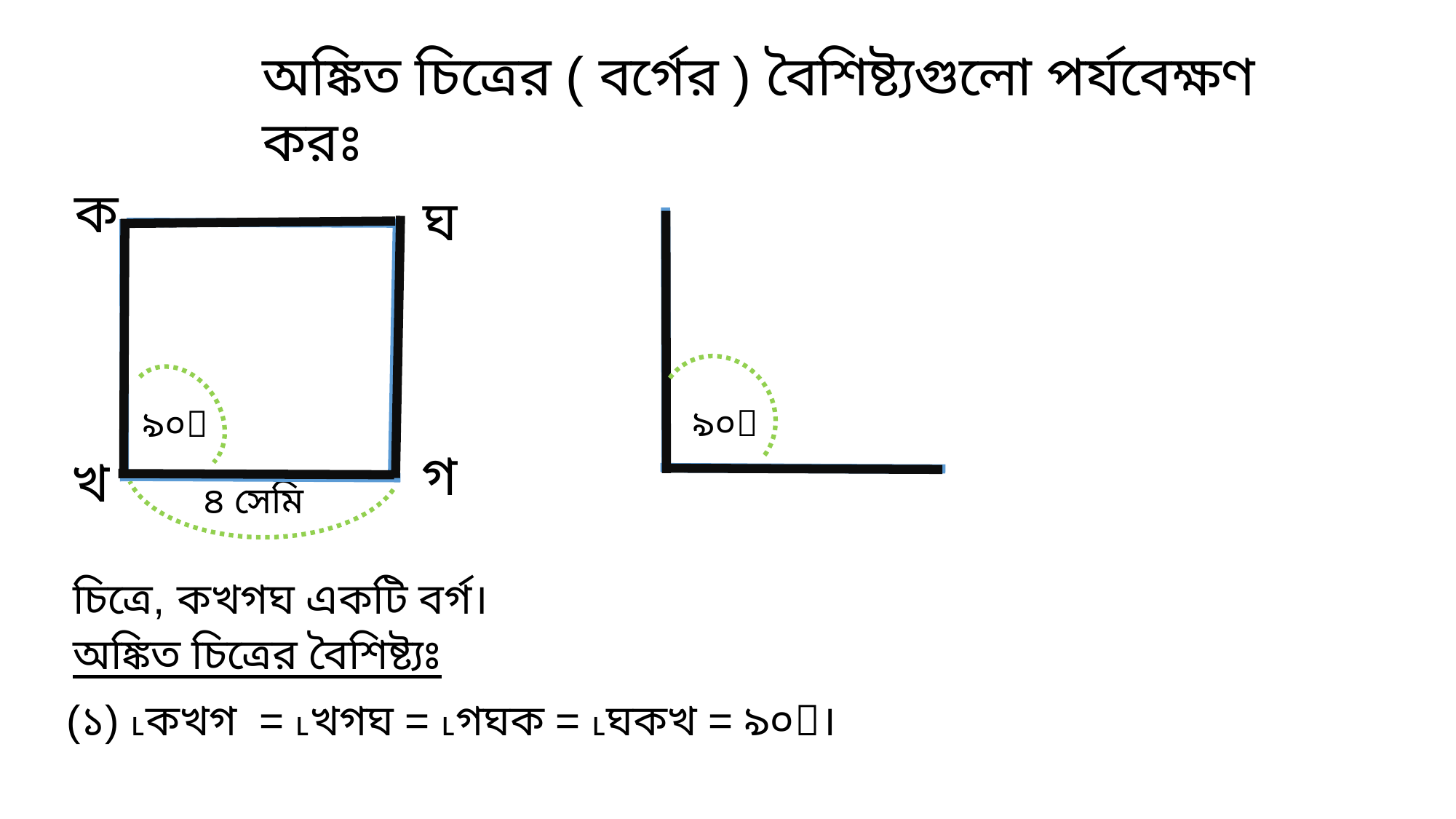

অঙ্কিত চিত্রের ( বর্গের ) বৈশিষ্ট্যগুলো পর্যবেক্ষণ করঃ
ক
ঘ

৯০°
৯০°
গ
খ
৪ সেমি
চিত্রে, কখগঘ একটি বর্গ।
অঙ্কিত চিত্রের বৈশিষ্ট্যঃ
(১) ˪কখগ  = ˪খগঘ = ˪গঘক = ˪ঘকখ = ৯০°।